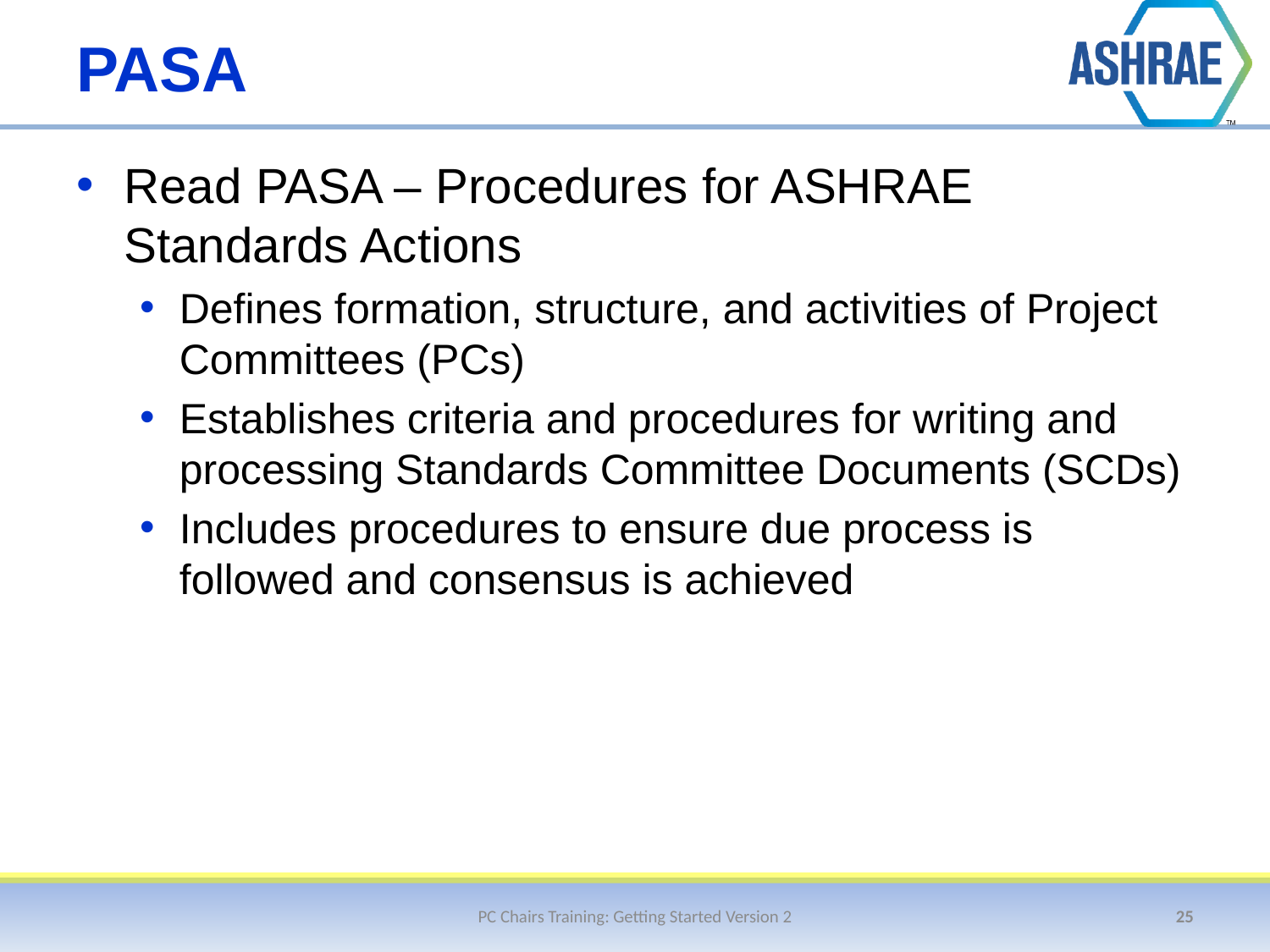

# PASA
Read PASA – Procedures for ASHRAE Standards Actions
Defines formation, structure, and activities of Project Committees (PCs)
Establishes criteria and procedures for writing and processing Standards Committee Documents (SCDs)
Includes procedures to ensure due process is followed and consensus is achieved

PC Chairs Training: Getting Started Version 2
25